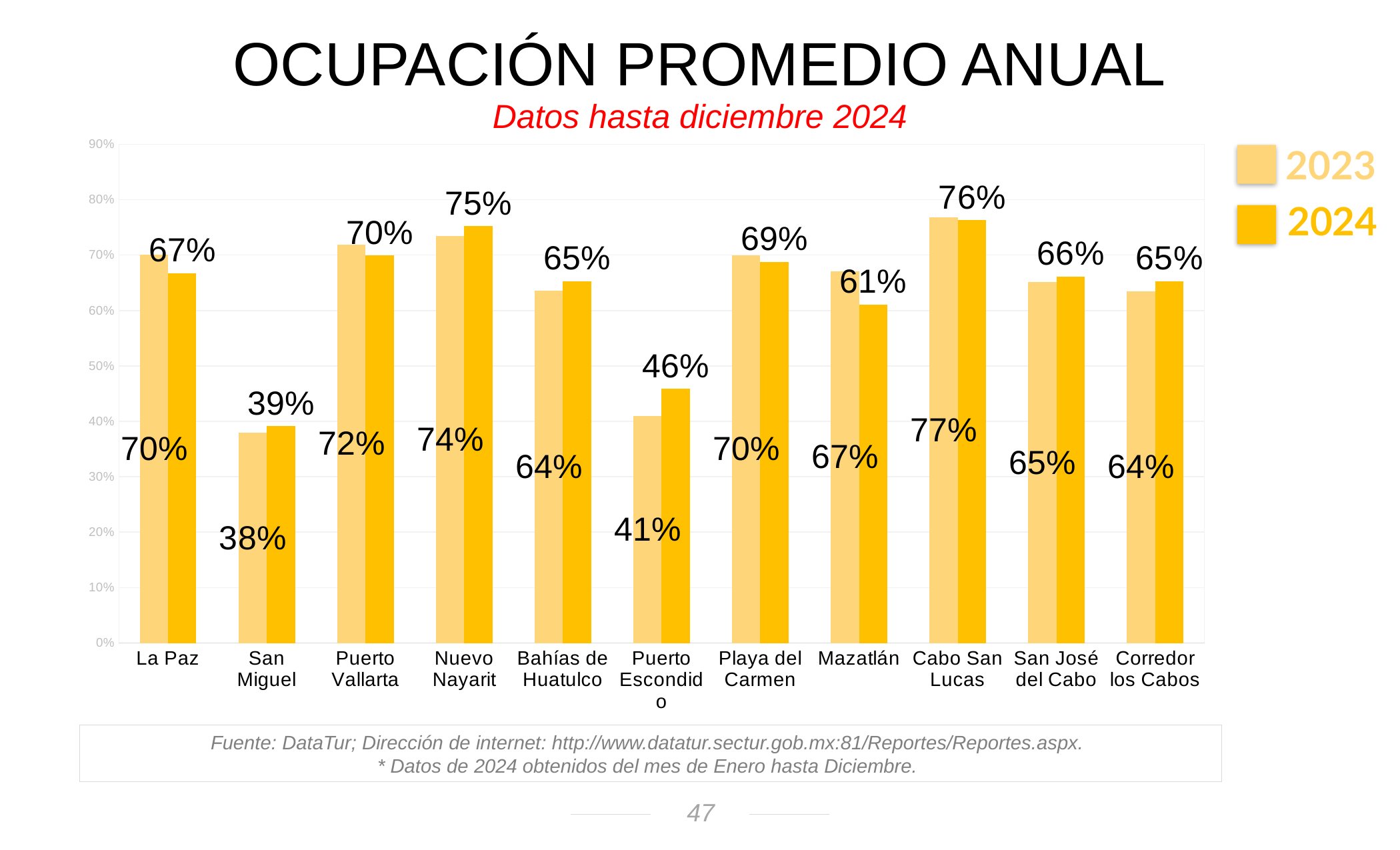

OCUPACIÓN PROMEDIO ANUAL
Datos hasta diciembre 2024

### Chart

| Category | Porcentaje de ocupación | Porcentaje de ocupación |
|---|---|---|
| La Paz | 0.701 | 0.6675 |
| San Miguel | 0.379 | 0.3918 |
| Puerto Vallarta | 0.719 | 0.6993 |
| Nuevo Nayarit | 0.735 | 0.7522 |
| Bahías de Huatulco | 0.636 | 0.6531999999999999 |
| Puerto Escondido | 0.41 | 0.4585 |
| Playa del Carmen | 0.7 | 0.688 |
| Mazatlán | 0.671 | 0.611 |
| Cabo San Lucas | 0.7678 | 0.7634000000000001 |
| San José del Cabo | 0.6514 | 0.6614 |
| Corredor los Cabos | 0.6352 | 0.6531999999999999 |
2023

2024

Fuente: DataTur; Dirección de internet: http://www.datatur.sectur.gob.mx:81/Reportes/Reportes.aspx.
* Datos de 2024 obtenidos del mes de Enero hasta Diciembre.
47